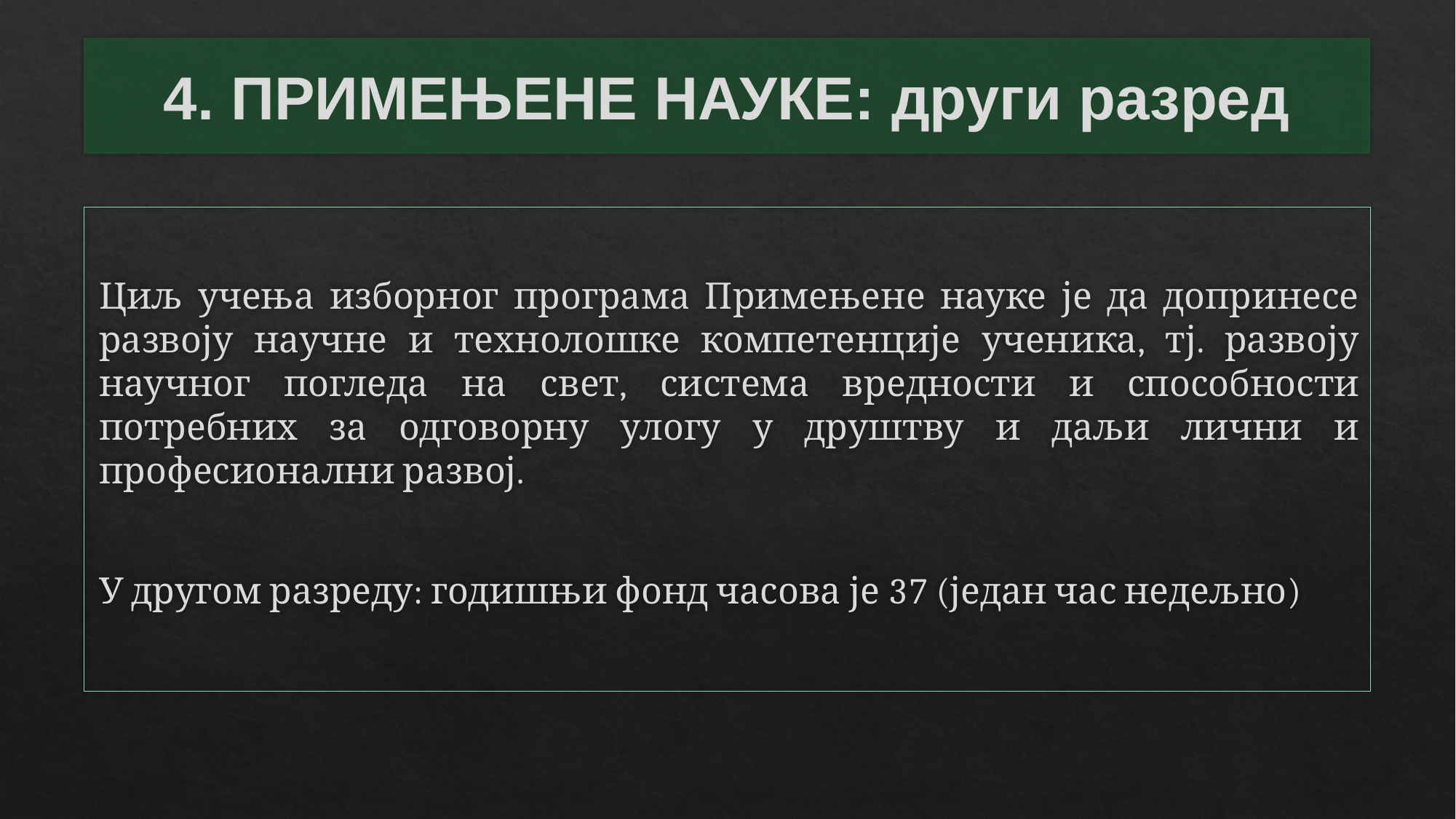

# 4. ПРИМЕЊЕНЕ НАУКЕ: други разред

Циљ учења изборног програма Примењене науке је да допринесе развоју научне и технолошке компетенције ученика, тј. развоју научног погледа на свет, система вредности и способности потребних за одговорну улогу у друштву и даљи лични и професионални развој.

У другом разреду: годишњи фонд часова је 37 (један час недељно)